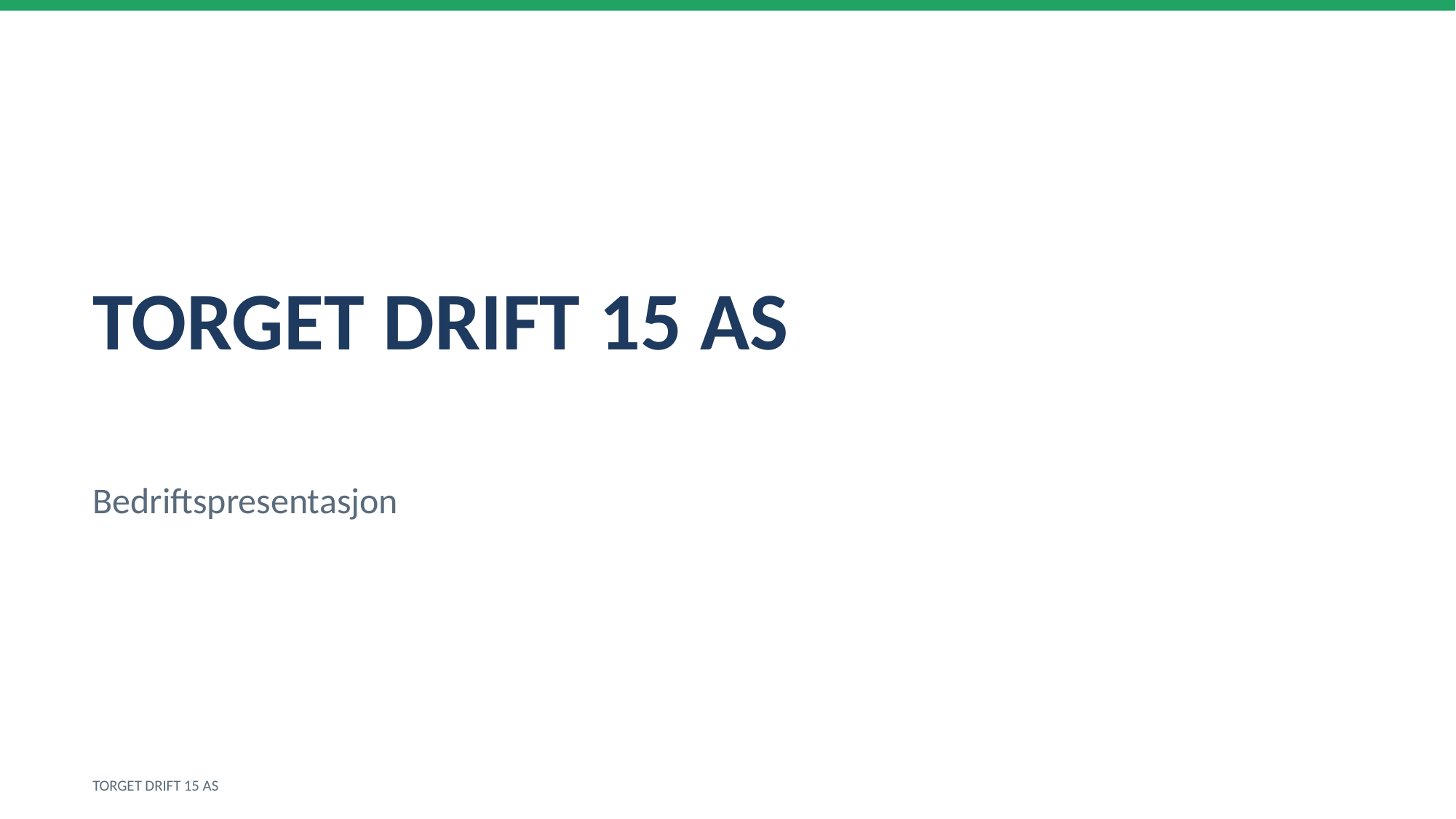

TORGET DRIFT 15 AS
Bedriftspresentasjon
TORGET DRIFT 15 AS